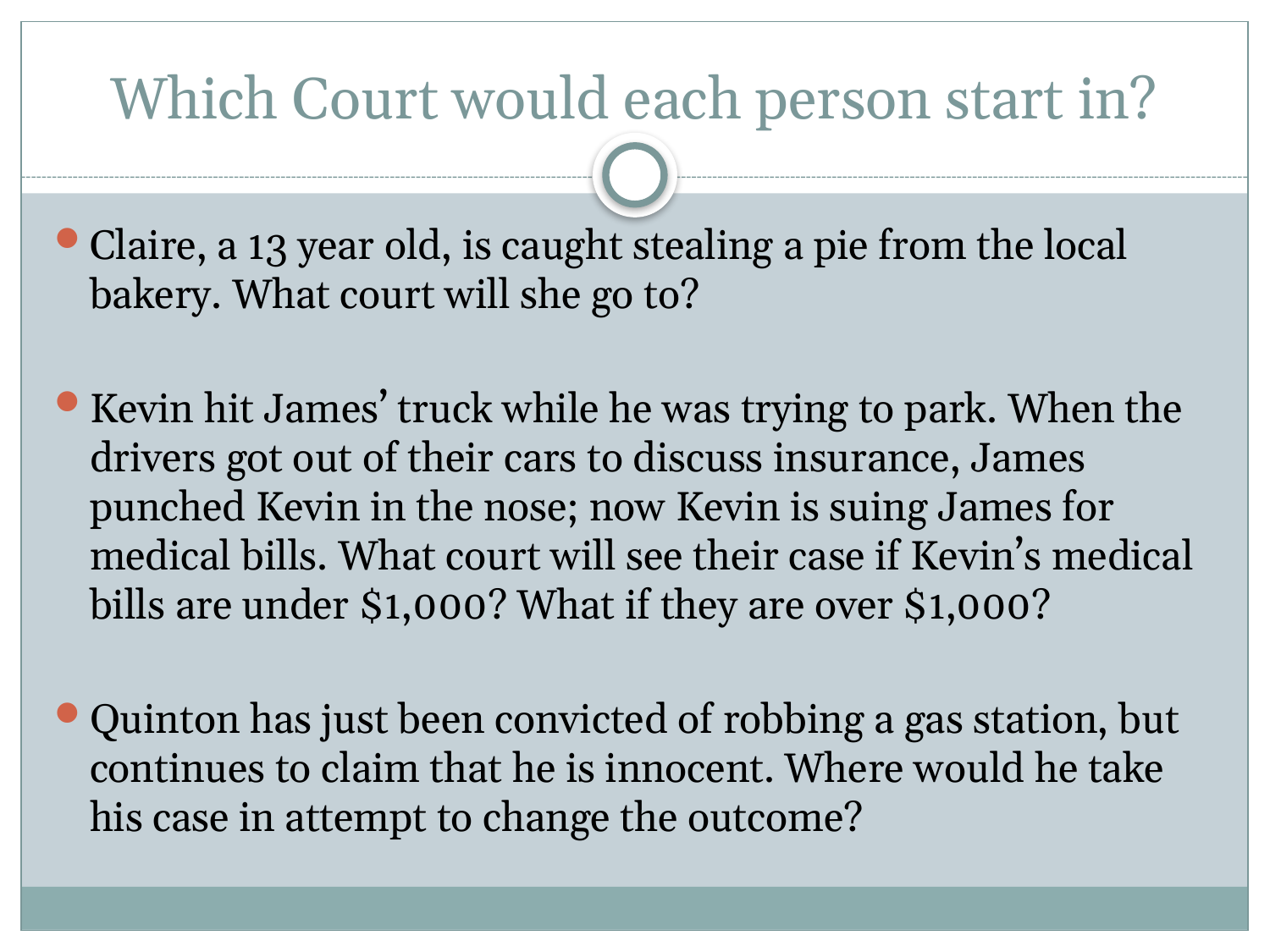

# Which Court would each person start in?
Claire, a 13 year old, is caught stealing a pie from the local bakery. What court will she go to?

Kevin hit James’ truck while he was trying to park. When the drivers got out of their cars to discuss insurance, James punched Kevin in the nose; now Kevin is suing James for medical bills. What court will see their case if Kevin’s medical bills are under $1,000? What if they are over $1,000?

Quinton has just been convicted of robbing a gas station, but continues to claim that he is innocent. Where would he take his case in attempt to change the outcome?